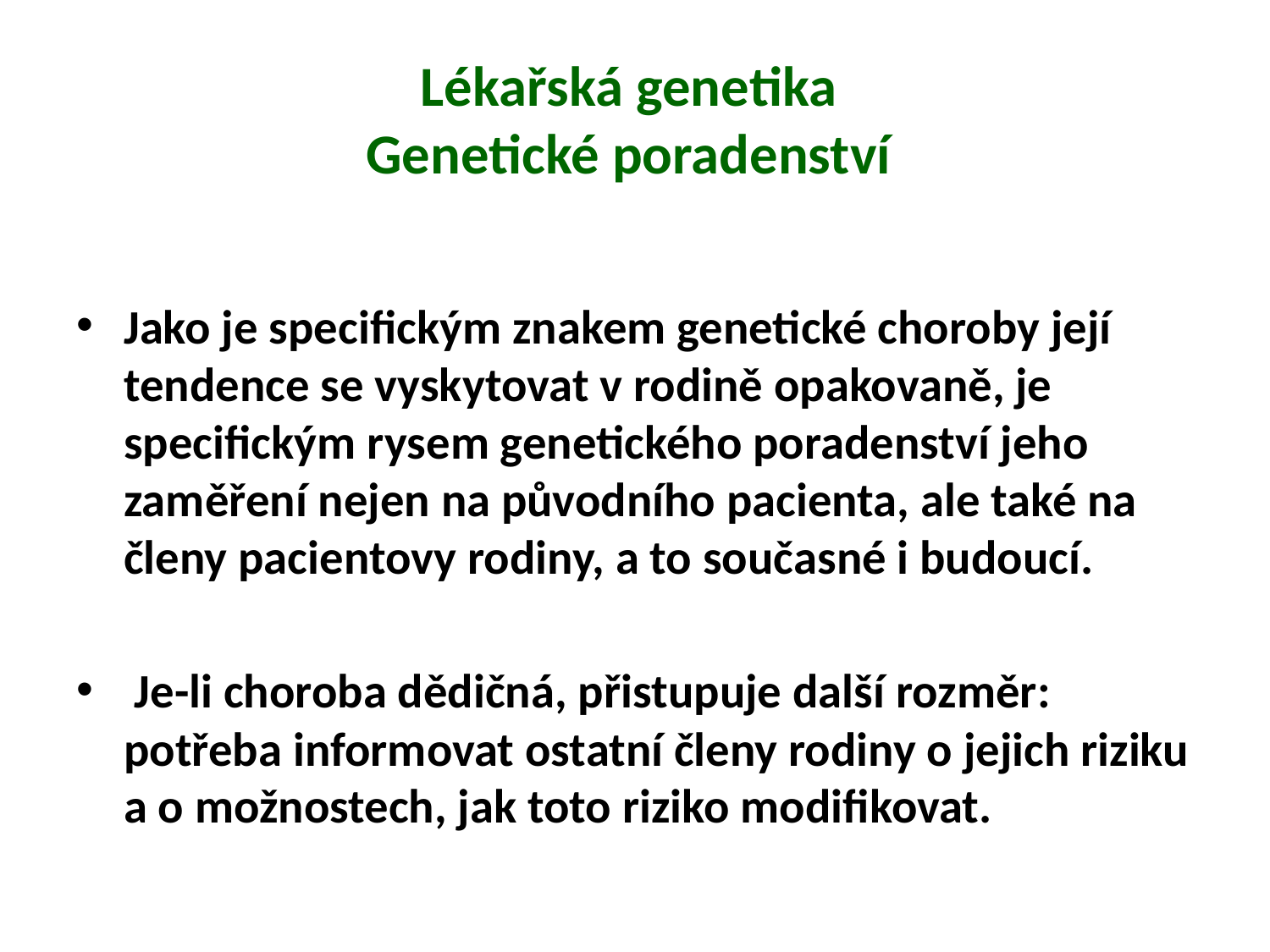

# Lékařská genetika Genetické poradenství

Jako je specifickým znakem genetické choroby její tendence se vyskytovat v rodině opakovaně, je specifickým rysem genetického poradenství jeho zaměření nejen na původního pacienta, ale také na členy pacientovy rodiny, a to současné i budoucí.

 Je-li choroba dědičná, přistupuje další rozměr: potřeba informovat ostatní členy rodiny o jejich riziku a o možnostech, jak toto riziko modifikovat.